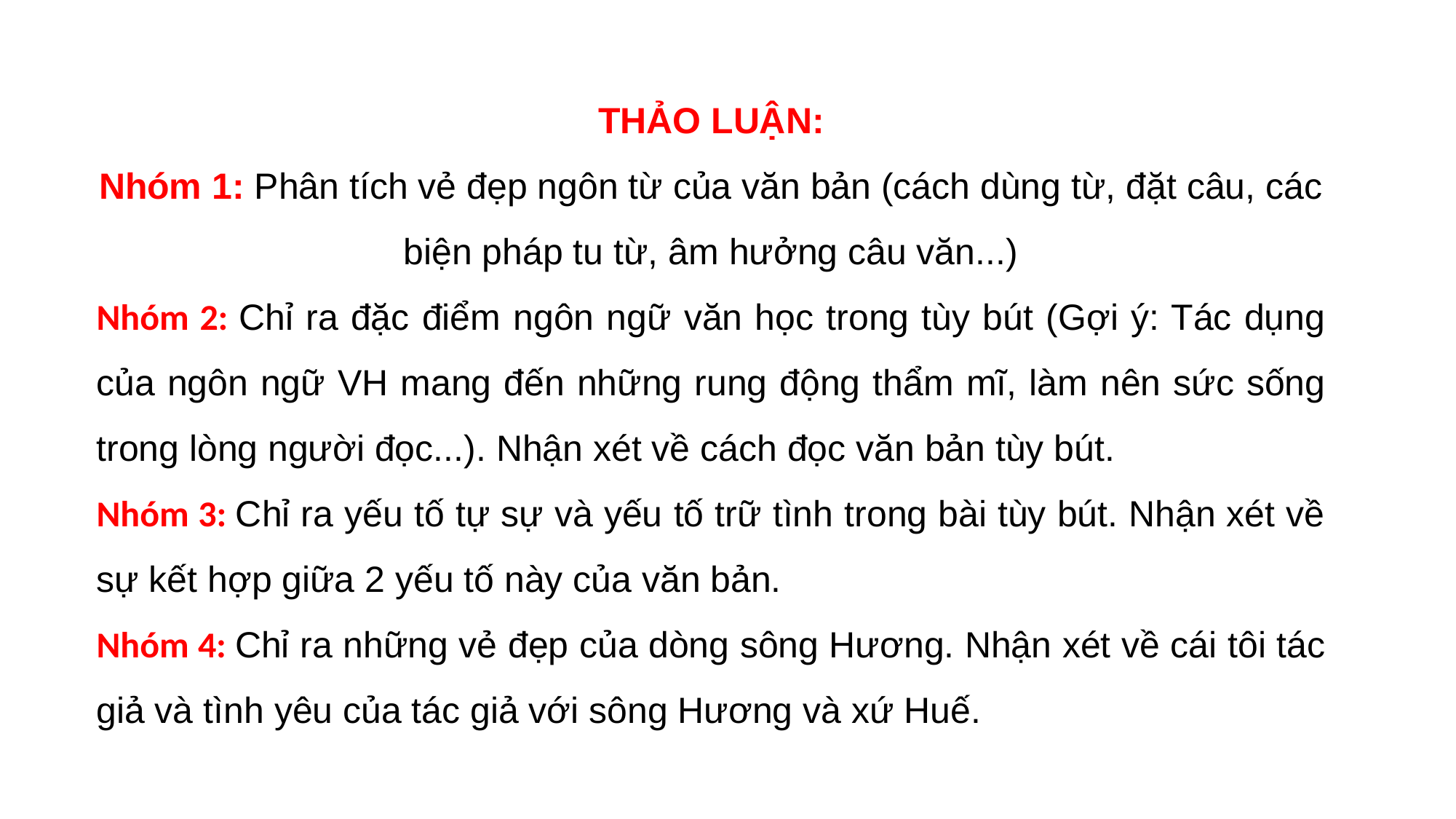

THẢO LUẬN:
Nhóm 1: Phân tích vẻ đẹp ngôn từ của văn bản (cách dùng từ, đặt câu, các biện pháp tu từ, âm hưởng câu văn...)
Nhóm 2: Chỉ ra đặc điểm ngôn ngữ văn học trong tùy bút (Gợi ý: Tác dụng của ngôn ngữ VH mang đến những rung động thẩm mĩ, làm nên sức sống trong lòng người đọc...). Nhận xét về cách đọc văn bản tùy bút.
Nhóm 3: Chỉ ra yếu tố tự sự và yếu tố trữ tình trong bài tùy bút. Nhận xét về sự kết hợp giữa 2 yếu tố này của văn bản.
Nhóm 4: Chỉ ra những vẻ đẹp của dòng sông Hương. Nhận xét về cái tôi tác giả và tình yêu của tác giả với sông Hương và xứ Huế.